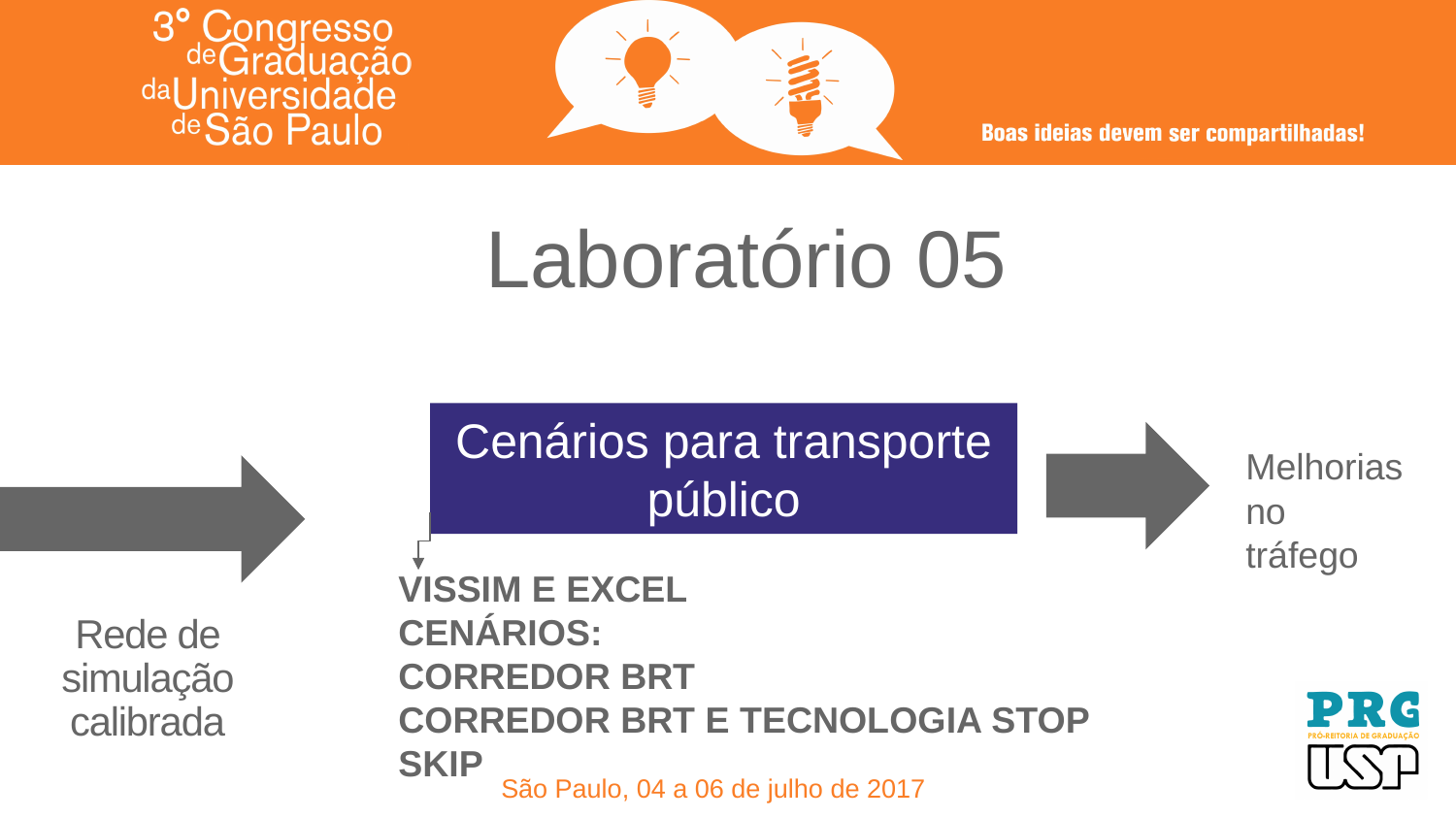

Laboratório 05
Cenários para transporte público
VISSIM E EXCEL
CENÁRIOS:
CORREDOR BRT
CORREDOR BRT E TECNOLOGIA STOP SKIP

	Melhorias no tráfego

Rede de simulação calibrada